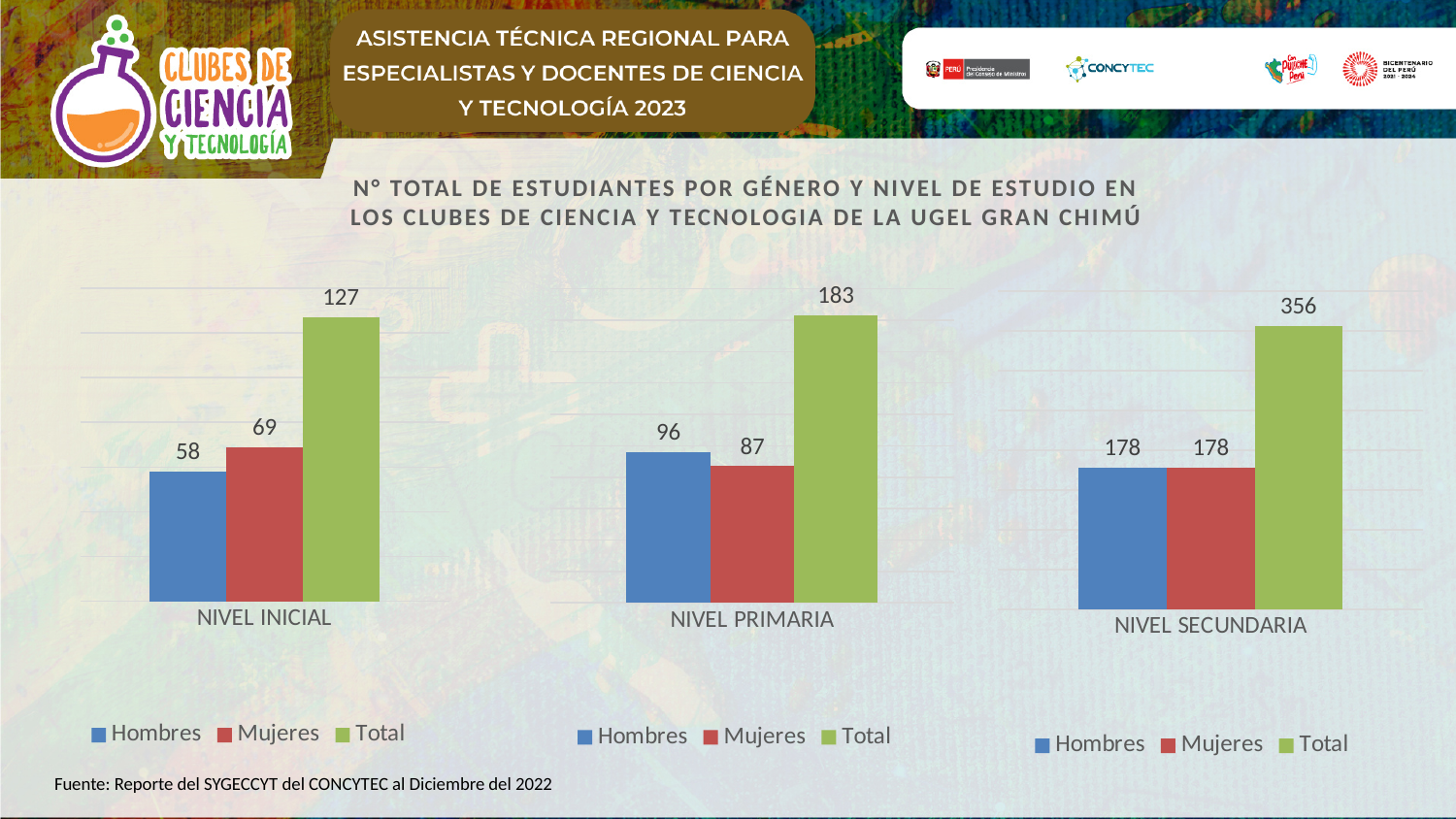

### Chart

| Category | Hombres | Mujeres | Total |
|---|---|---|---|
| NIVEL PRIMARIA | 96.0 | 87.0 | 183.0 |

### Chart

| Category | Hombres | Mujeres | Total |
|---|---|---|---|
| NIVEL SECUNDARIA | 178.0 | 178.0 | 356.0 |

### Chart

| Category | Hombres | Mujeres | Total |
|---|---|---|---|
| NIVEL INICIAL | 58.0 | 69.0 | 127.0 |
N° TOTAL DE ESTUDIANTES POR GÉNERO Y NIVEL DE ESTUDIO EN LOS CLUBES DE CIENCIA Y TECNOLOGIA de la UGEL GRAN CHIMÚ
Fuente: Reporte del SYGECCYT del CONCYTEC al Diciembre del 2022